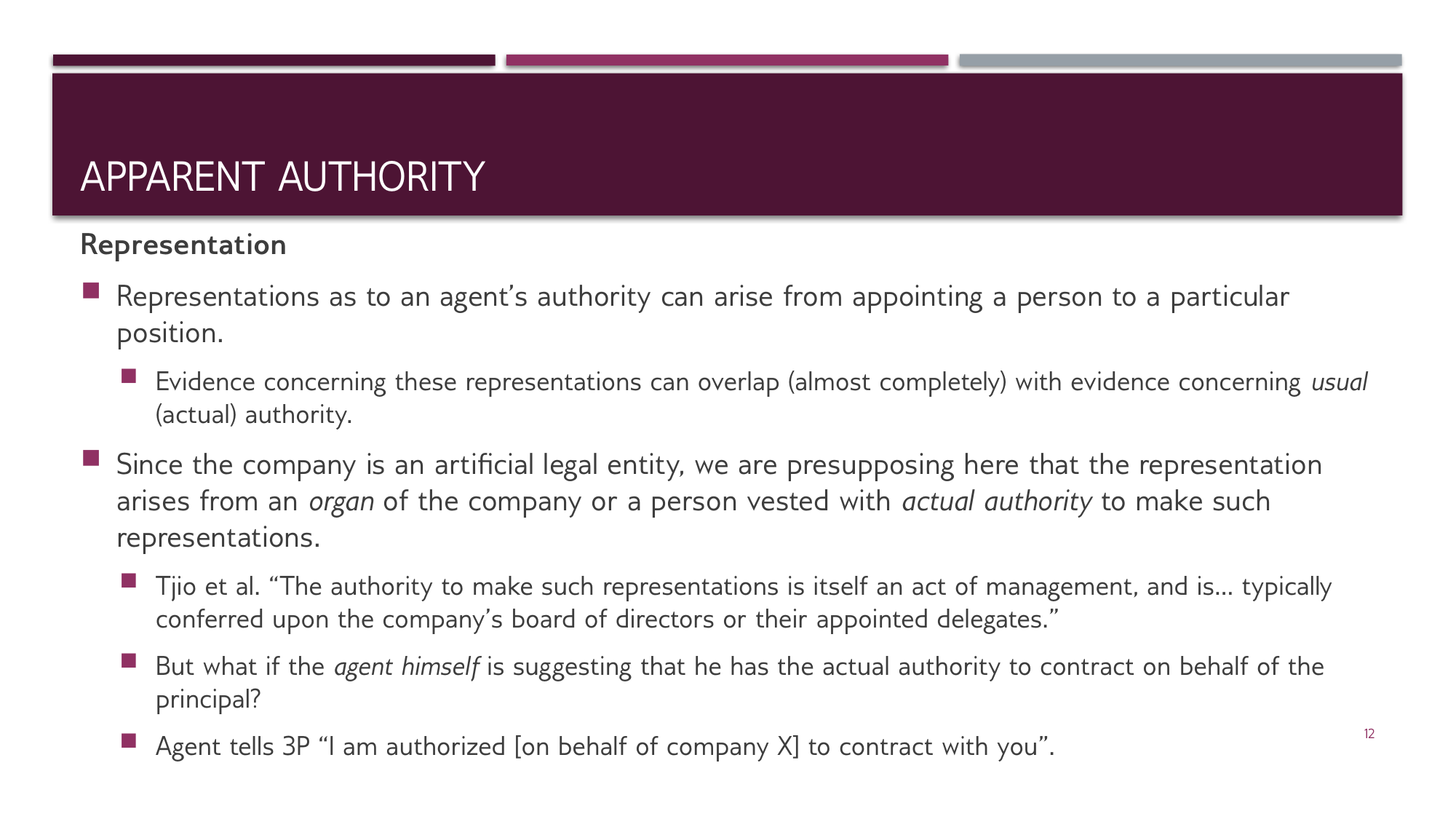

# apparent authority
Representation
Representations as to an agent’s authority can arise from appointing a person to a particular position.
Evidence concerning these representations can overlap (almost completely) with evidence concerning usual (actual) authority.
Since the company is an artificial legal entity, we are presupposing here that the representation arises from an organ of the company or a person vested with actual authority to make such representations.
Tjio et al. “The authority to make such representations is itself an act of management, and is… typically conferred upon the company’s board of directors or their appointed delegates.”
But what if the agent himself is suggesting that he has the actual authority to contract on behalf of the principal?
Agent tells 3P “I am authorized [on behalf of company X] to contract with you”.

12